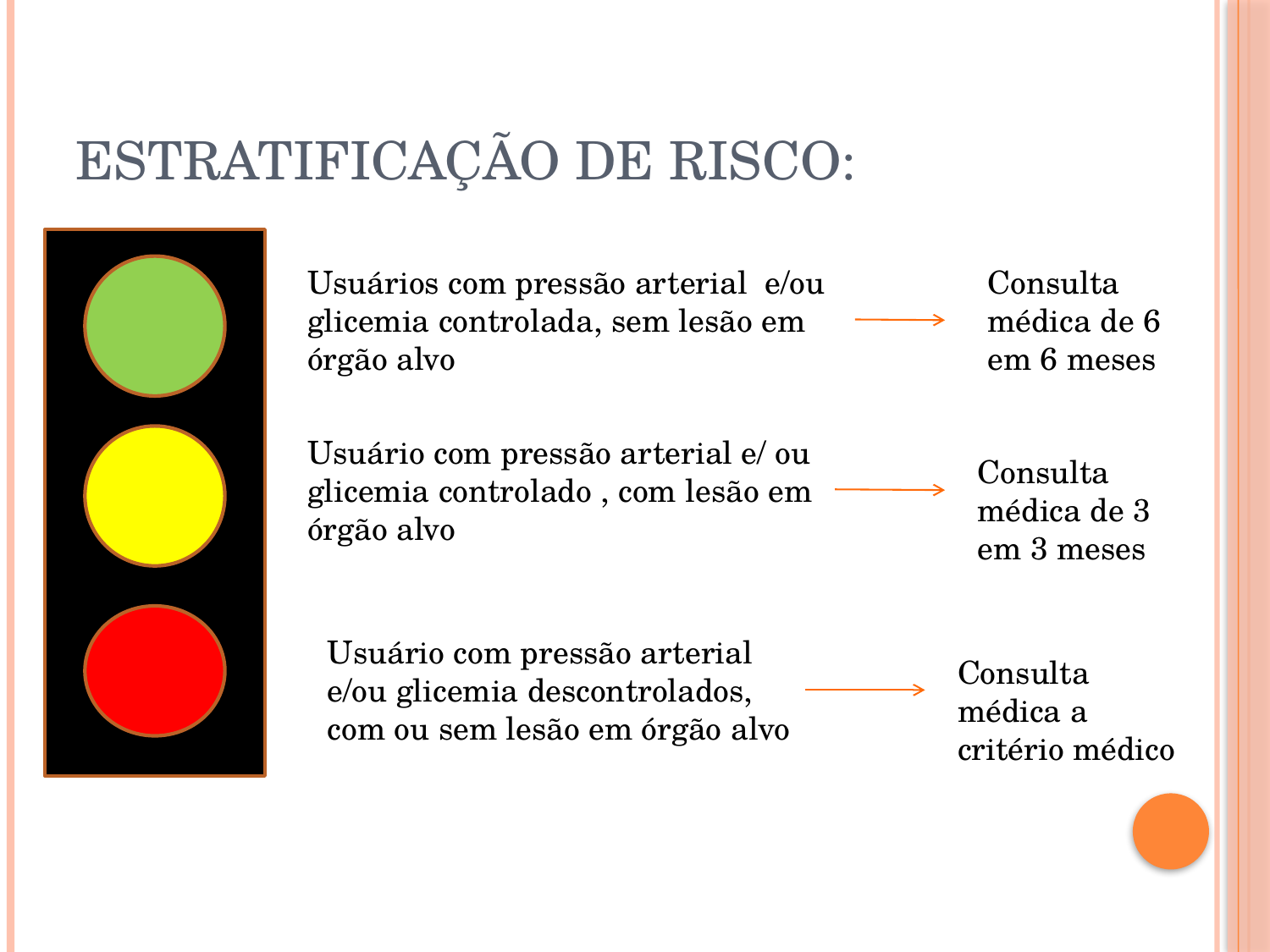

# Estratificação de risco:

Usuários com pressão arterial  e/ou glicemia controlada, sem lesão em órgão alvo
Consulta médica de 6 em 6 meses

Usuário com pressão arterial e/ ou glicemia controlado , com lesão em órgão alvo
Consulta médica de 3 em 3 meses

Usuário com pressão arterial e/ou glicemia descontrolados, com ou sem lesão em órgão alvo
Consulta médica a critério médico